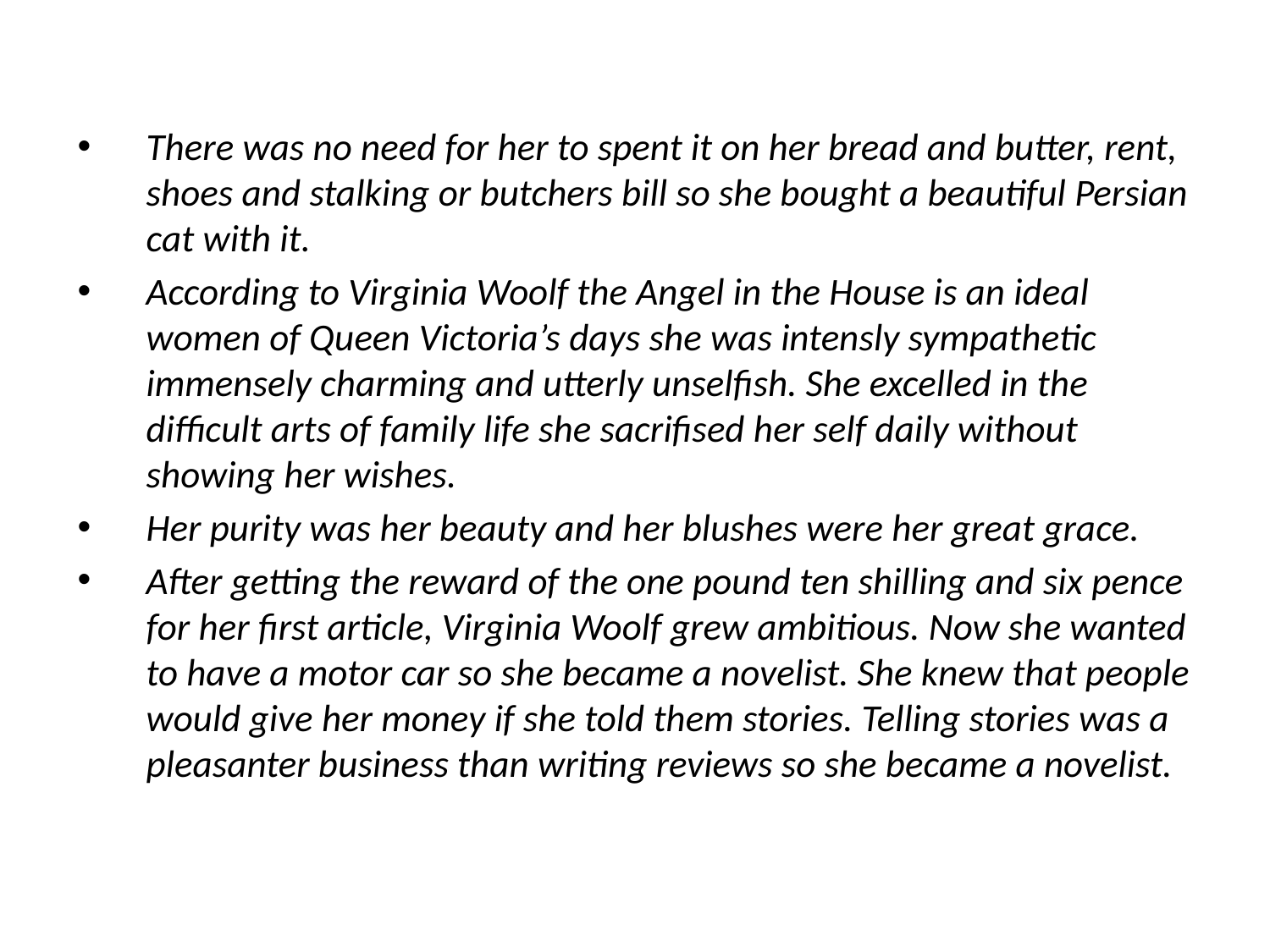

There was no need for her to spent it on her bread and butter, rent, shoes and stalking or butchers bill so she bought a beautiful Persian cat with it.
According to Virginia Woolf the Angel in the House is an ideal women of Queen Victoria’s days she was intensly sympathetic immensely charming and utterly unselfish. She excelled in the difficult arts of family life she sacrifised her self daily without showing her wishes.
Her purity was her beauty and her blushes were her great grace.
After getting the reward of the one pound ten shilling and six pence for her first article, Virginia Woolf grew ambitious. Now she wanted to have a motor car so she became a novelist. She knew that people would give her money if she told them stories. Telling stories was a pleasanter business than writing reviews so she became a novelist.